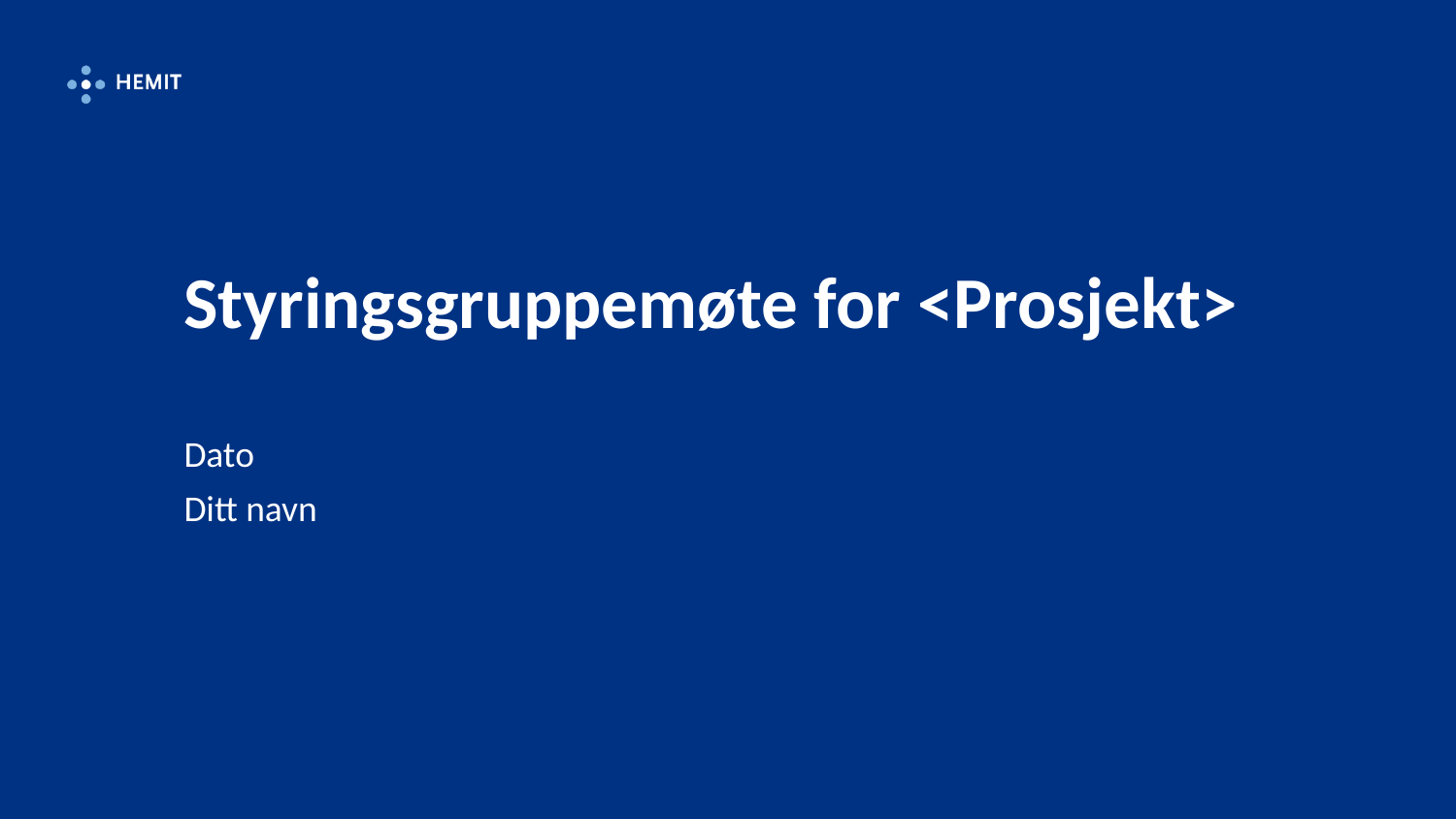

# Styringsgruppemøte for <Prosjekt>
Dato
Ditt navn